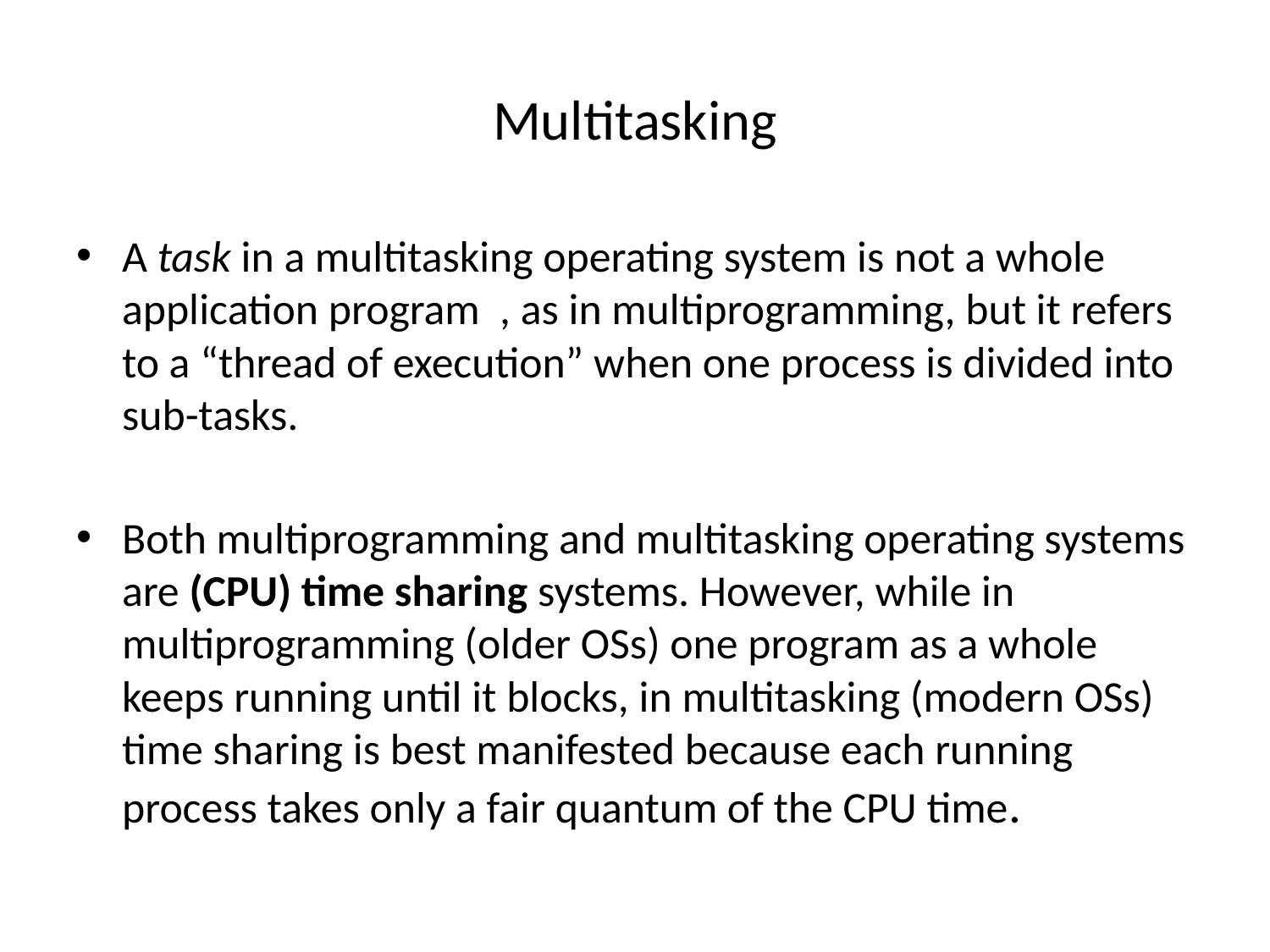

# Multitasking
A task in a multitasking operating system is not a whole application program  , as in multiprogramming, but it refers to a “thread of execution” when one process is divided into sub-tasks.

Both multiprogramming and multitasking operating systems are (CPU) time sharing systems. However, while in multiprogramming (older OSs) one program as a whole keeps running until it blocks, in multitasking (modern OSs) time sharing is best manifested because each running process takes only a fair quantum of the CPU time.